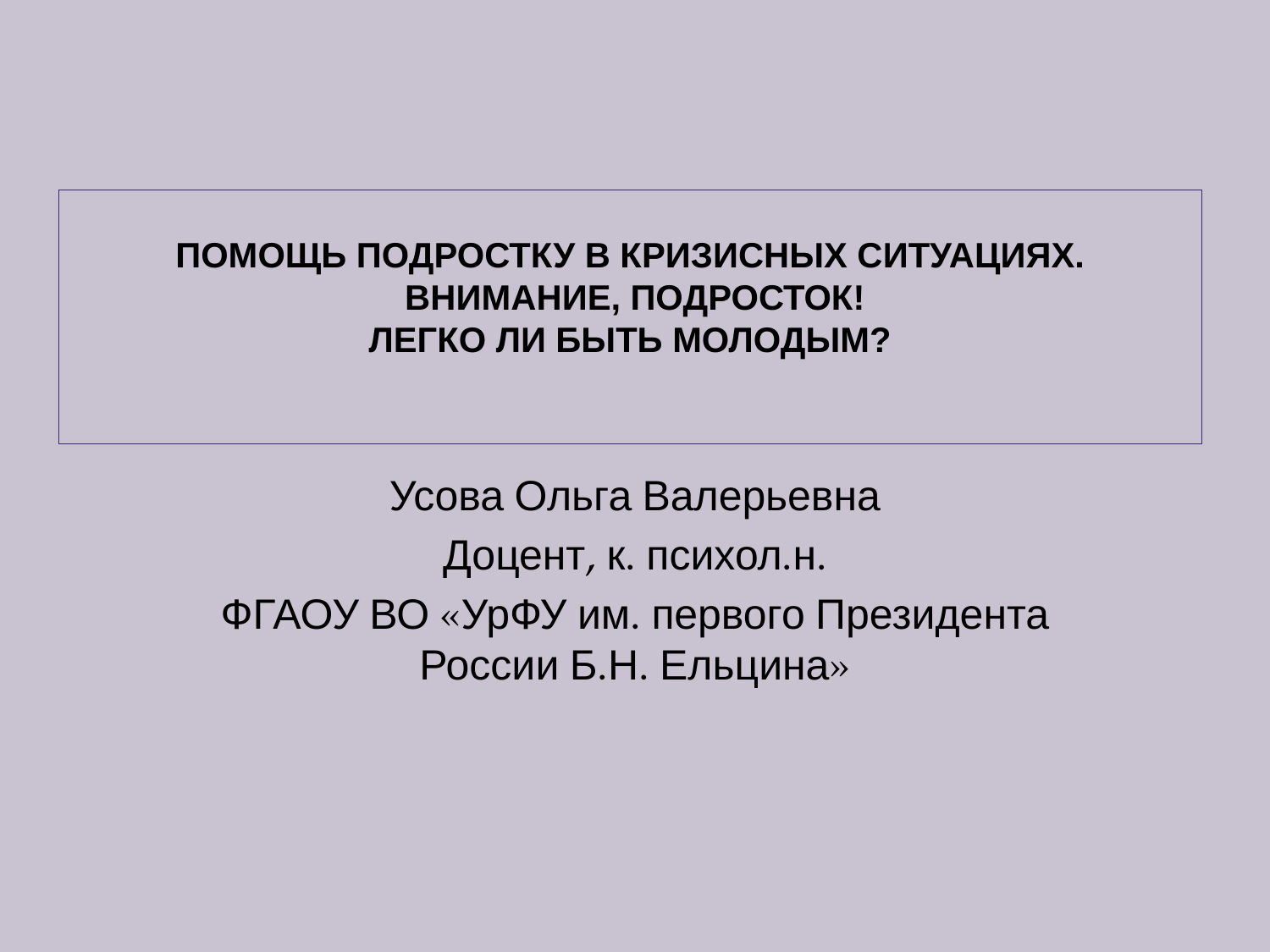

# Помощь подростку в кризисных ситуациях. Внимание, подросток! Легко ли быть молодым?
Усова Ольга Валерьевна
Доцент, к. психол.н.
ФГАОУ ВО «УрФУ им. первого Президента России Б.Н. Ельцина»